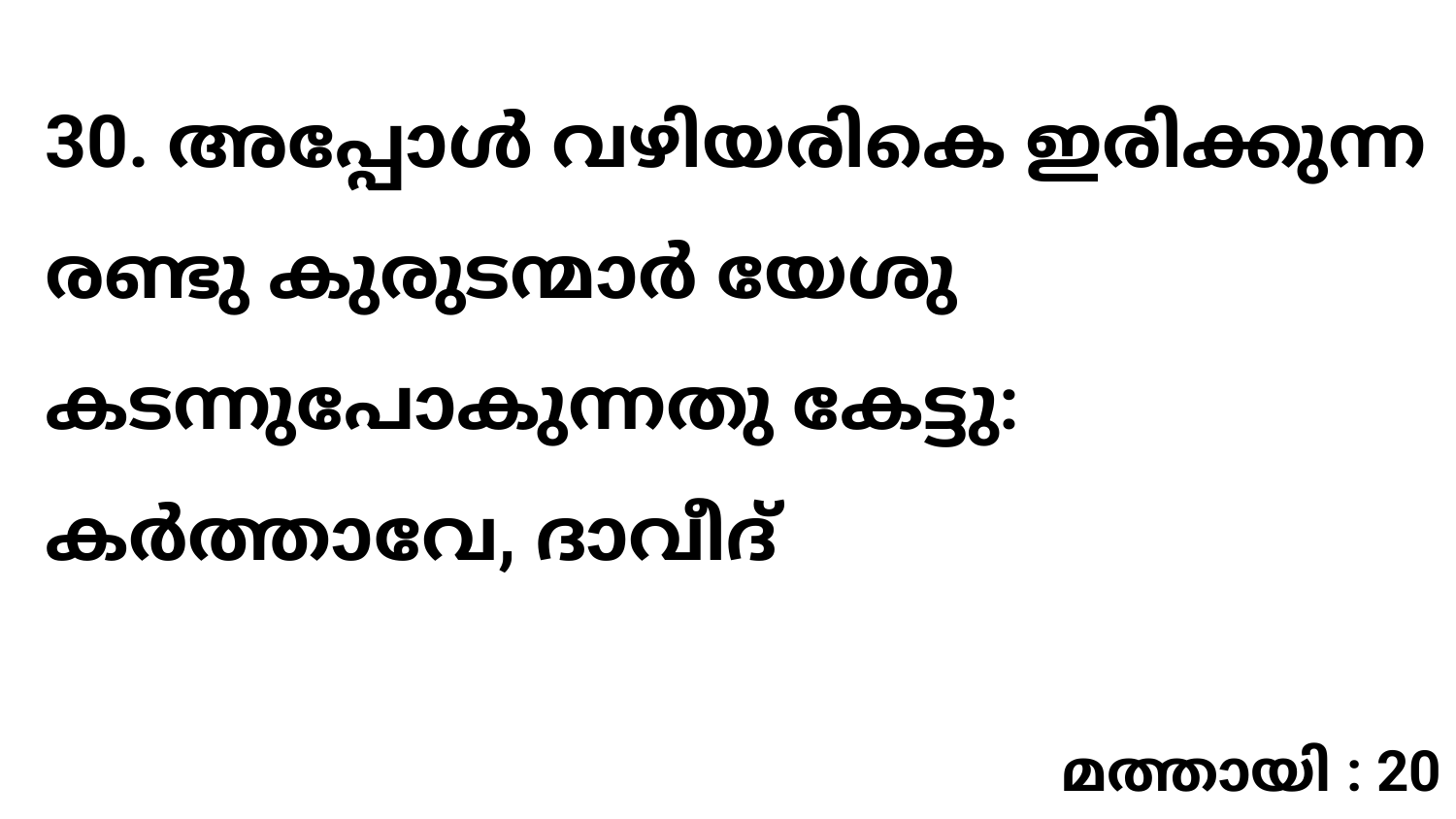

30. അപ്പോൾ വഴിയരികെ ഇരിക്കുന്ന രണ്ടു കുരുടന്മാർ യേശു കടന്നുപോകുന്നതു കേട്ടു: കർത്താവേ, ദാവീദ്
മത്തായി : 20